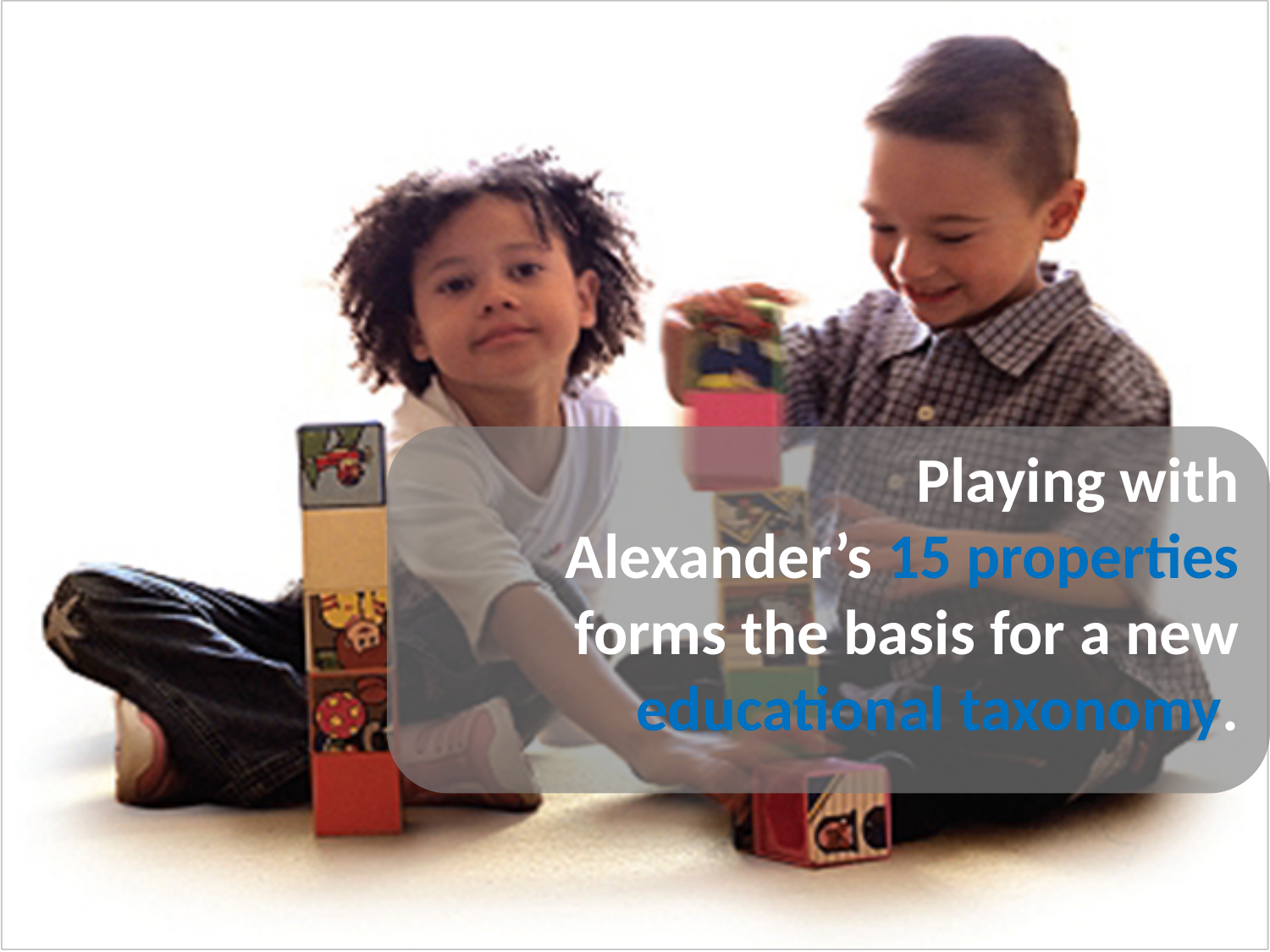

Playing with
Alexander’s 15 properties forms the basis for a new educational taxonomy.